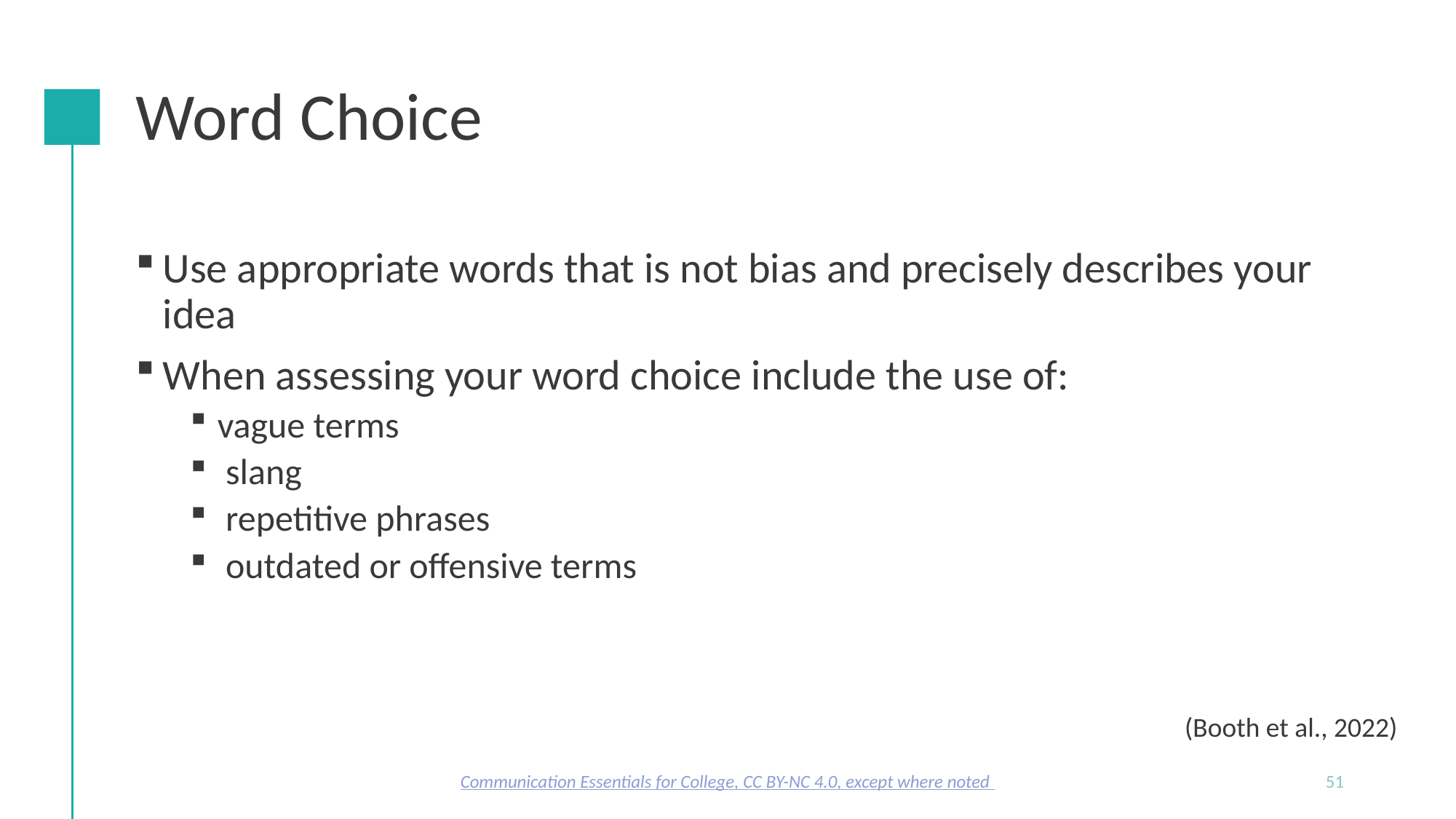

# Word Choice
Use appropriate words that is not bias and precisely describes your idea
When assessing your word choice include the use of:
vague terms
 slang
 repetitive phrases
 outdated or offensive terms
(Booth et al., 2022)​
Communication Essentials for College, CC BY-NC 4.0, except where noted
51